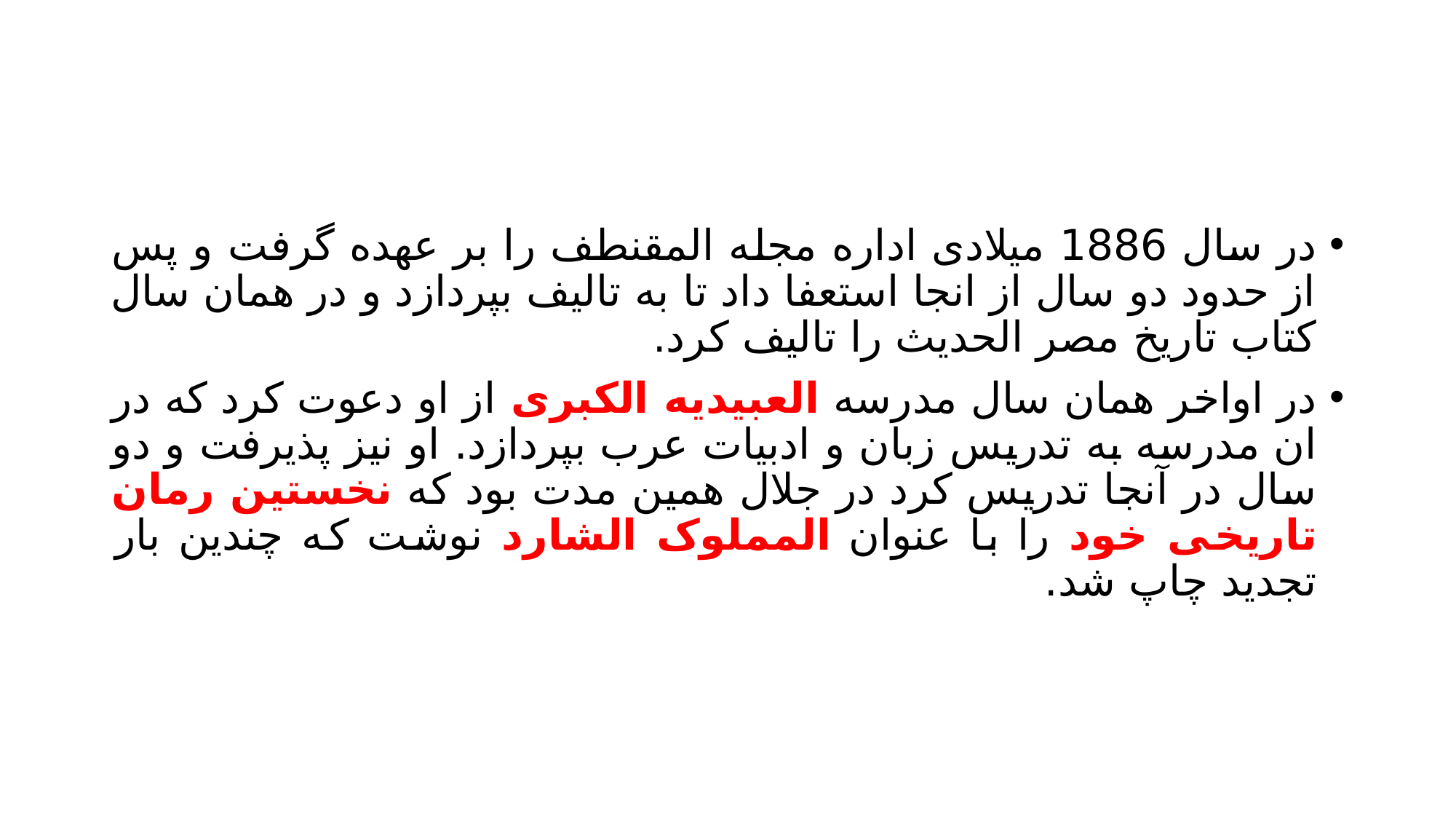

#
در سال 1886 میلادی اداره مجله المقنطف را بر عهده گرفت و پس از حدود دو سال از انجا استعفا داد تا به تالیف بپردازد و در همان سال کتاب تاریخ مصر الحدیث را تالیف کرد.
در اواخر همان سال مدرسه العبیدیه الکبری از او دعوت کرد که در ان مدرسه به تدریس زبان و ادبیات عرب بپردازد. او نیز پذیرفت و دو سال در آنجا تدریس کرد در جلال همین مدت بود که نخستین رمان تاریخی خود را با عنوان المملوک الشارد نوشت که چندین بار تجدید چاپ شد.